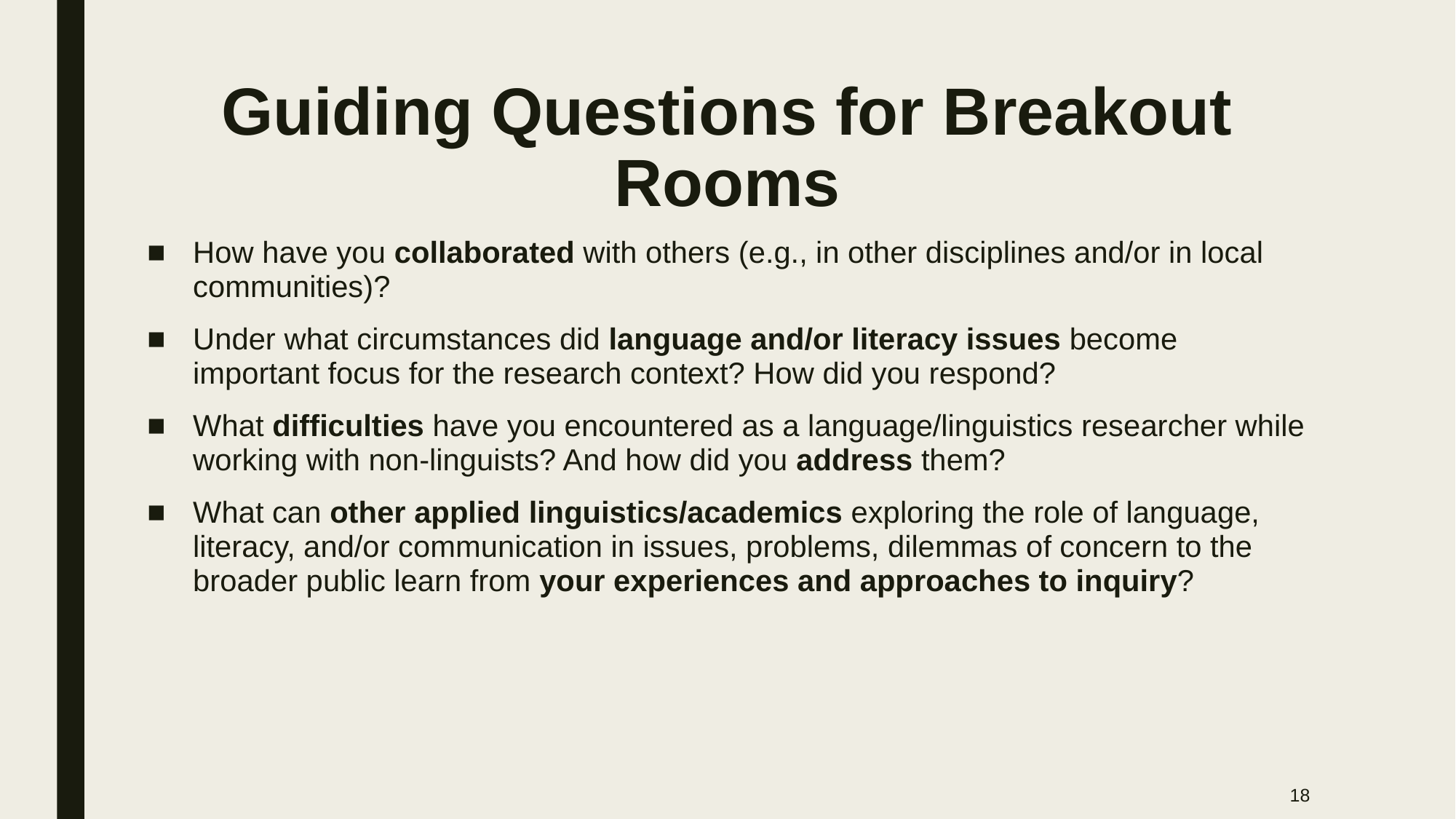

# Guiding Questions for Breakout Rooms
How have you collaborated with others (e.g., in other disciplines and/or in local communities)?
Under what circumstances did language and/or literacy issues become important focus for the research context? How did you respond?
What difficulties have you encountered as a language/linguistics researcher while working with non-linguists? And how did you address them?
What can other applied linguistics/academics exploring the role of language, literacy, and/or communication in issues, problems, dilemmas of concern to the broader public learn from your experiences and approaches to inquiry?

18